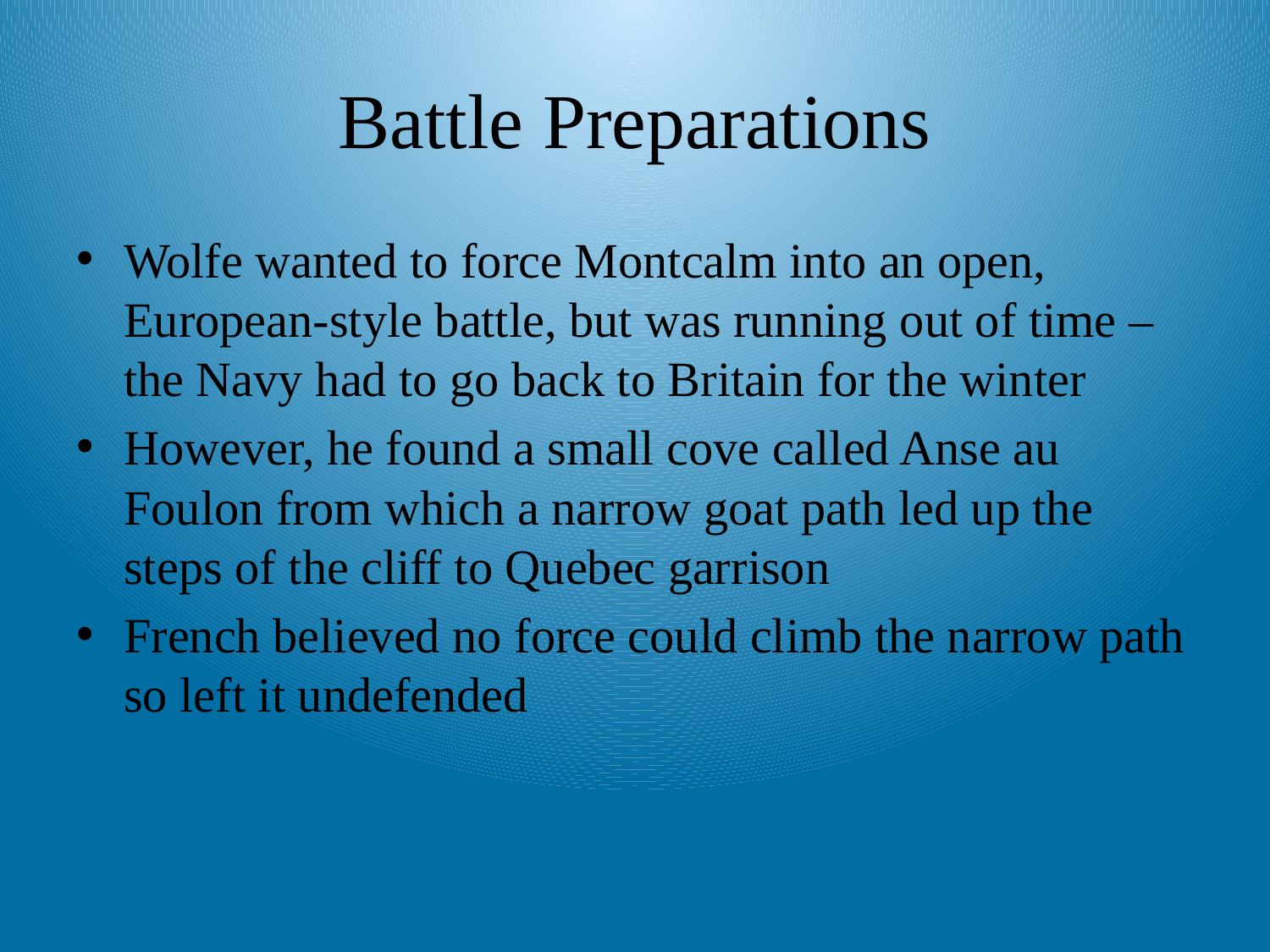

# Battle Preparations
Wolfe wanted to force Montcalm into an open, European-style battle, but was running out of time – the Navy had to go back to Britain for the winter
However, he found a small cove called Anse au Foulon from which a narrow goat path led up the steps of the cliff to Quebec garrison
French believed no force could climb the narrow path so left it undefended